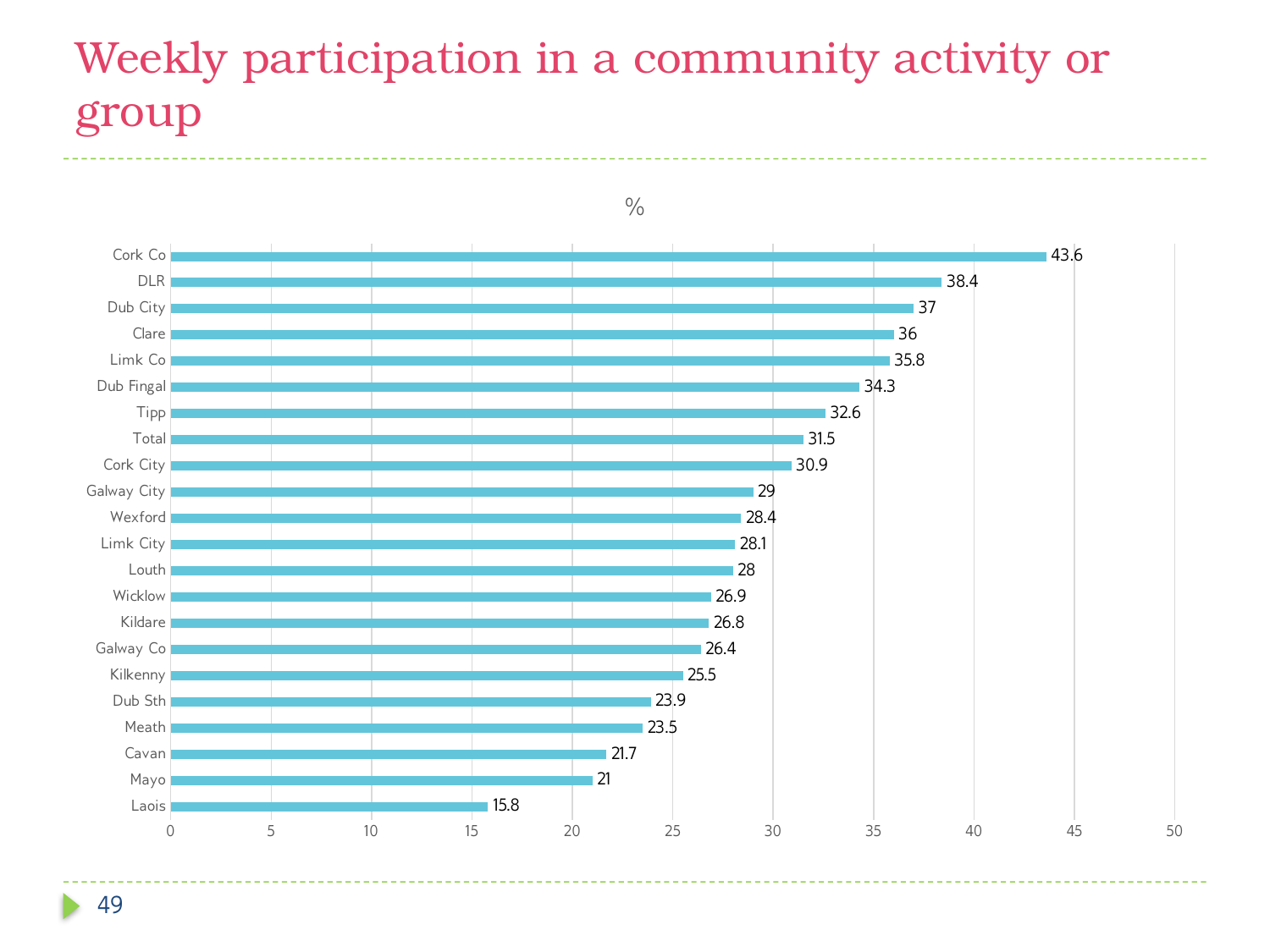

# Weekly participation in a community activity or group

### Chart:

| Category | % |
|---|---|
| Laois | 15.8 |
| Mayo | 21.0 |
| Cavan | 21.7 |
| Meath | 23.5 |
| Dub Sth | 23.9 |
| Kilkenny | 25.5 |
| Galway Co | 26.4 |
| Kildare | 26.8 |
| Wicklow | 26.9 |
| Louth | 28.0 |
| Limk City | 28.1 |
| Wexford | 28.4 |
| Galway City | 29.0 |
| Cork City | 30.9 |
| Total | 31.5 |
| Tipp | 32.6 |
| Dub Fingal | 34.3 |
| Limk Co | 35.8 |
| Clare | 36.0 |
| Dub City | 37.0 |
| DLR | 38.4 |
| Cork Co | 43.6 |
49